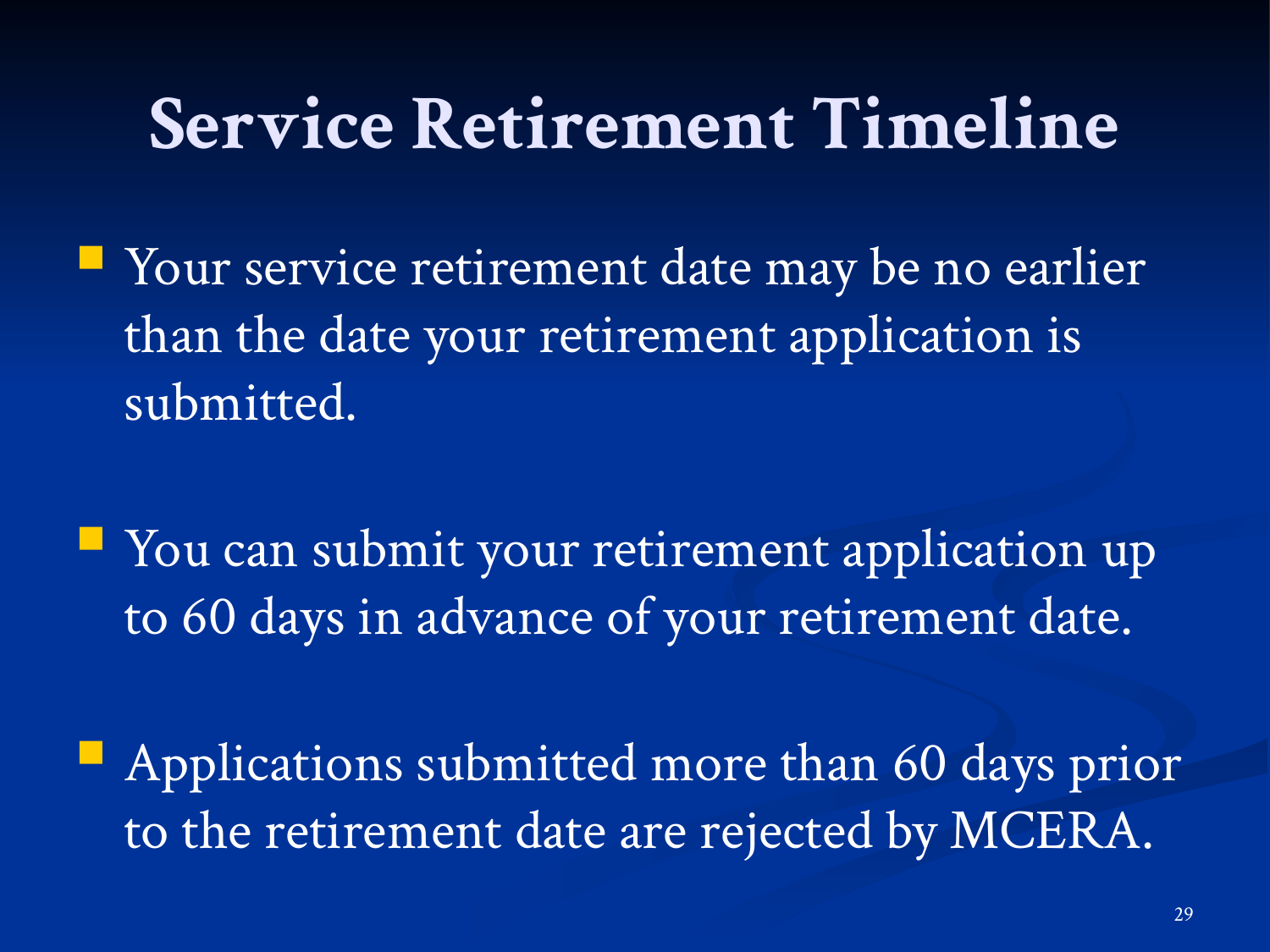

# Service Retirement Timeline
Your service retirement date may be no earlier than the date your retirement application is submitted.

You can submit your retirement application up to 60 days in advance of your retirement date.

Applications submitted more than 60 days prior to the retirement date are rejected by MCERA.
29